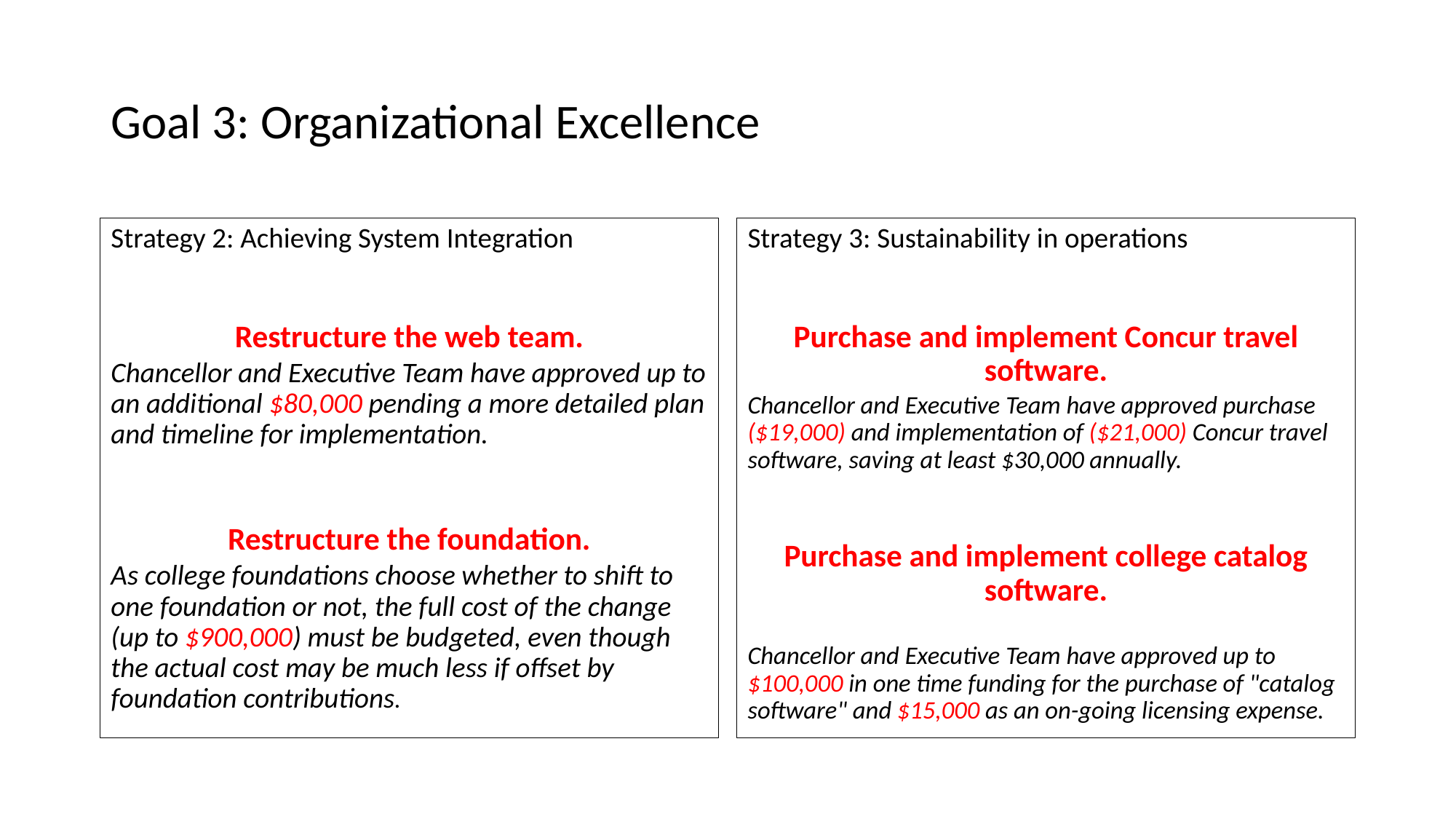

# Goal 3: Organizational Excellence
Strategy 2: Achieving System Integration

Restructure the web team.
Chancellor and Executive Team have approved up to an additional $80,000 pending a more detailed plan and timeline for implementation.

Restructure the foundation.
As college foundations choose whether to shift to one foundation or not, the full cost of the change (up to $900,000) must be budgeted, even though the actual cost may be much less if offset by foundation contributions.

Strategy 3: Sustainability in operations

Purchase and implement Concur travel software.
Chancellor and Executive Team have approved purchase ($19,000) and implementation of ($21,000) Concur travel software, saving at least $30,000 annually.

Purchase and implement college catalog software.

Chancellor and Executive Team have approved up to $100,000 in one time funding for the purchase of "catalog software" and $15,000 as an on-going licensing expense.